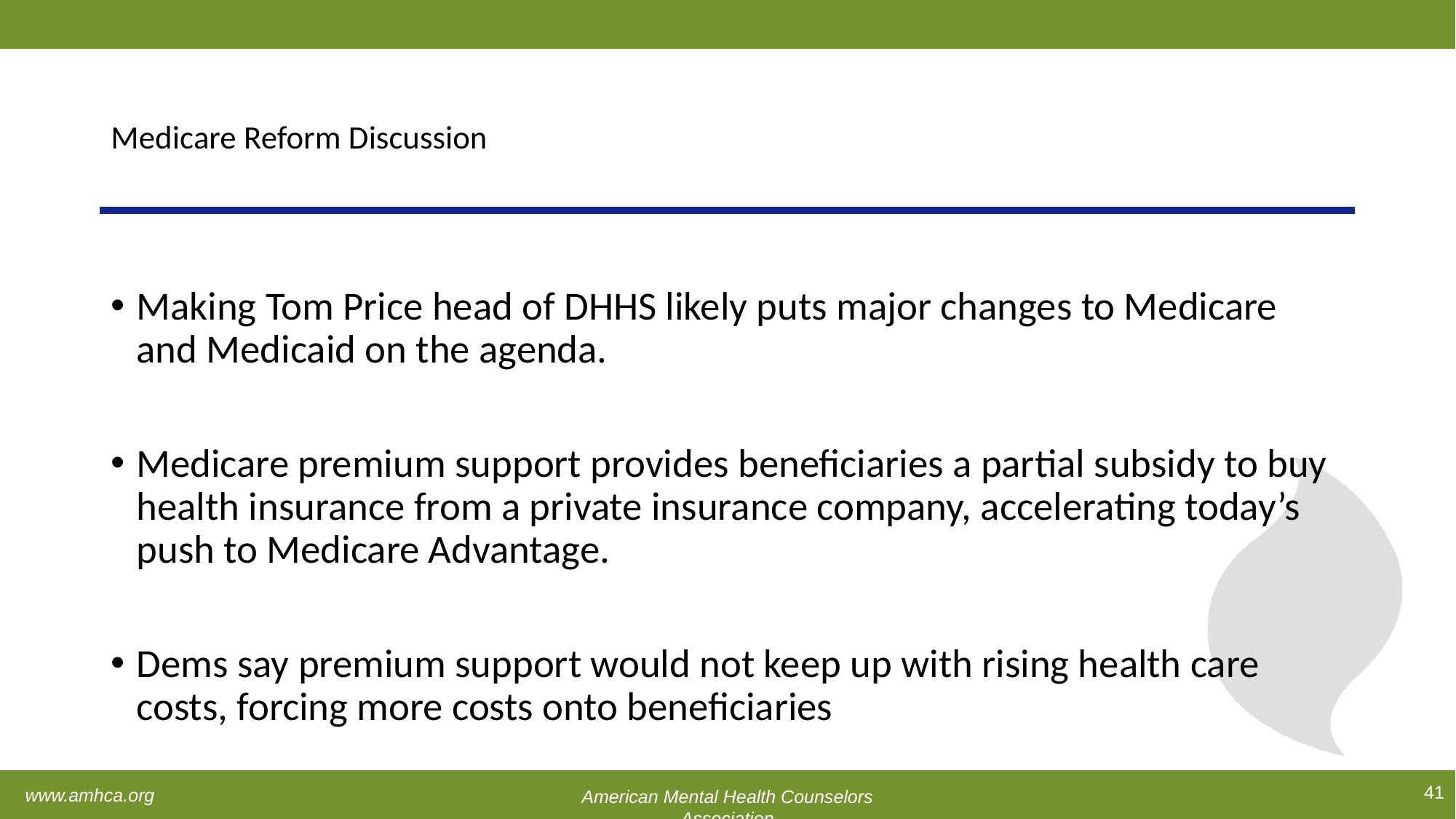

# Medicare Reform Discussion

Making Tom Price head of DHHS likely puts major changes to Medicare and Medicaid on the agenda.

Medicare premium support provides beneficiaries a partial subsidy to buy health insurance from a private insurance company, accelerating today’s push to Medicare Advantage.

Dems say premium support would not keep up with rising health care costs, forcing more costs onto beneficiaries

41